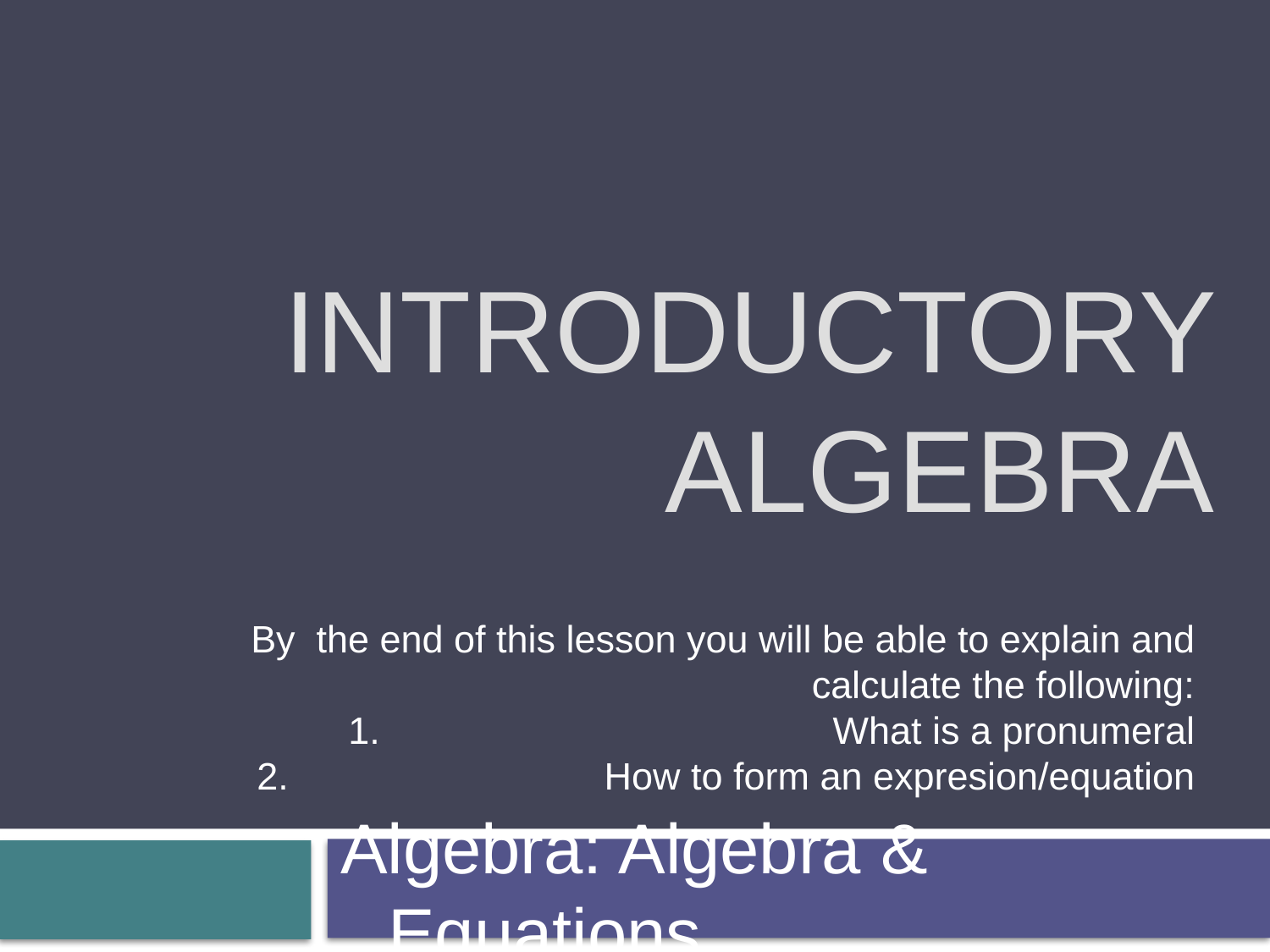

# Introductory Algebra
By  the end of this lesson you will be able to explain and calculate the following:
What is a pronumeral
How to form an expresion/equation
Algebra: Algebra & Equations